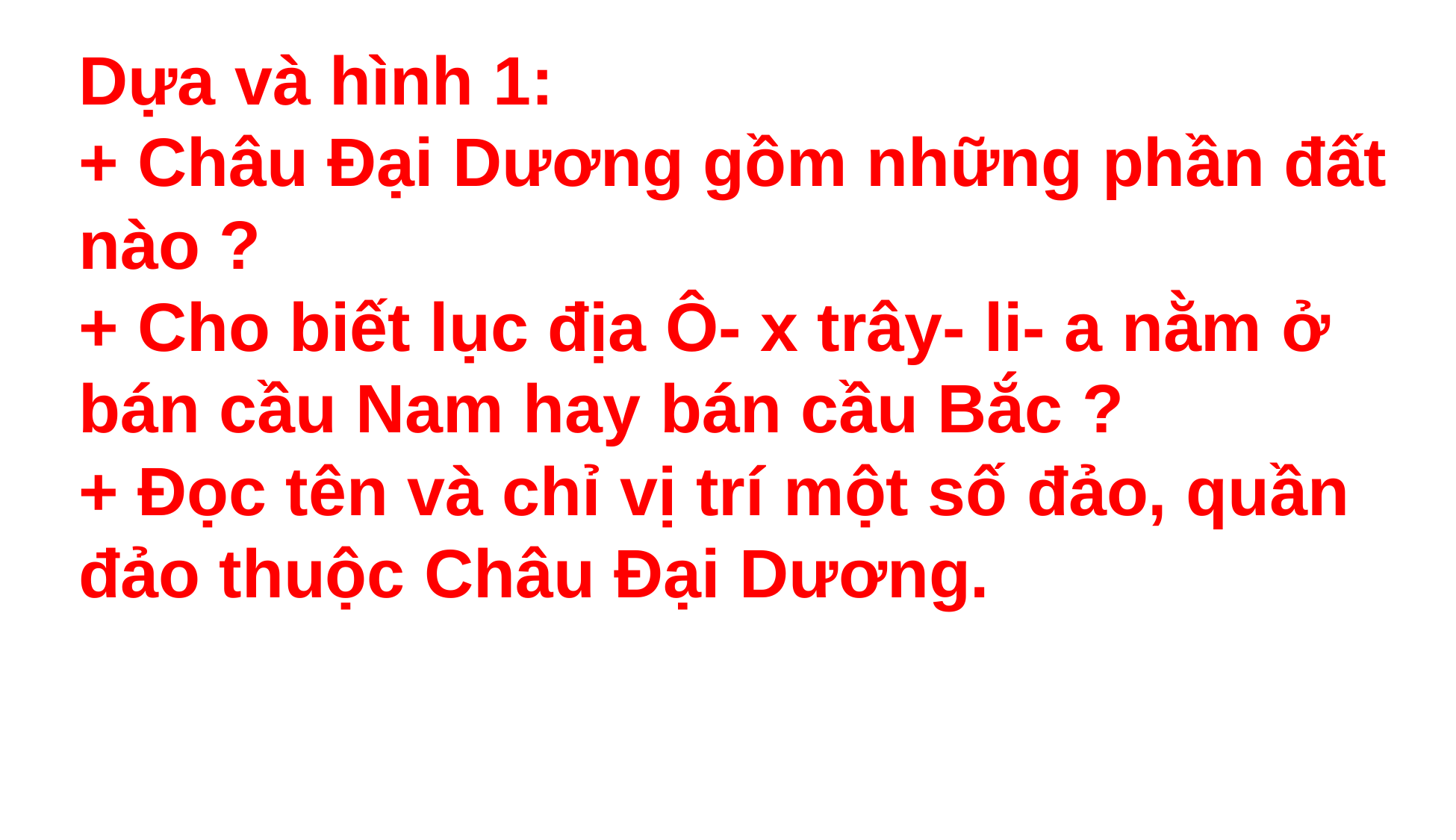

Dựa và hình 1:
+ Châu Đại Dương gồm những phần đất nào ?
+ Cho biết lục địa Ô- x trây- li- a nằm ở bán cầu Nam hay bán cầu Bắc ?
+ Đọc tên và chỉ vị trí một số đảo, quần đảo thuộc Châu Đại Dương.